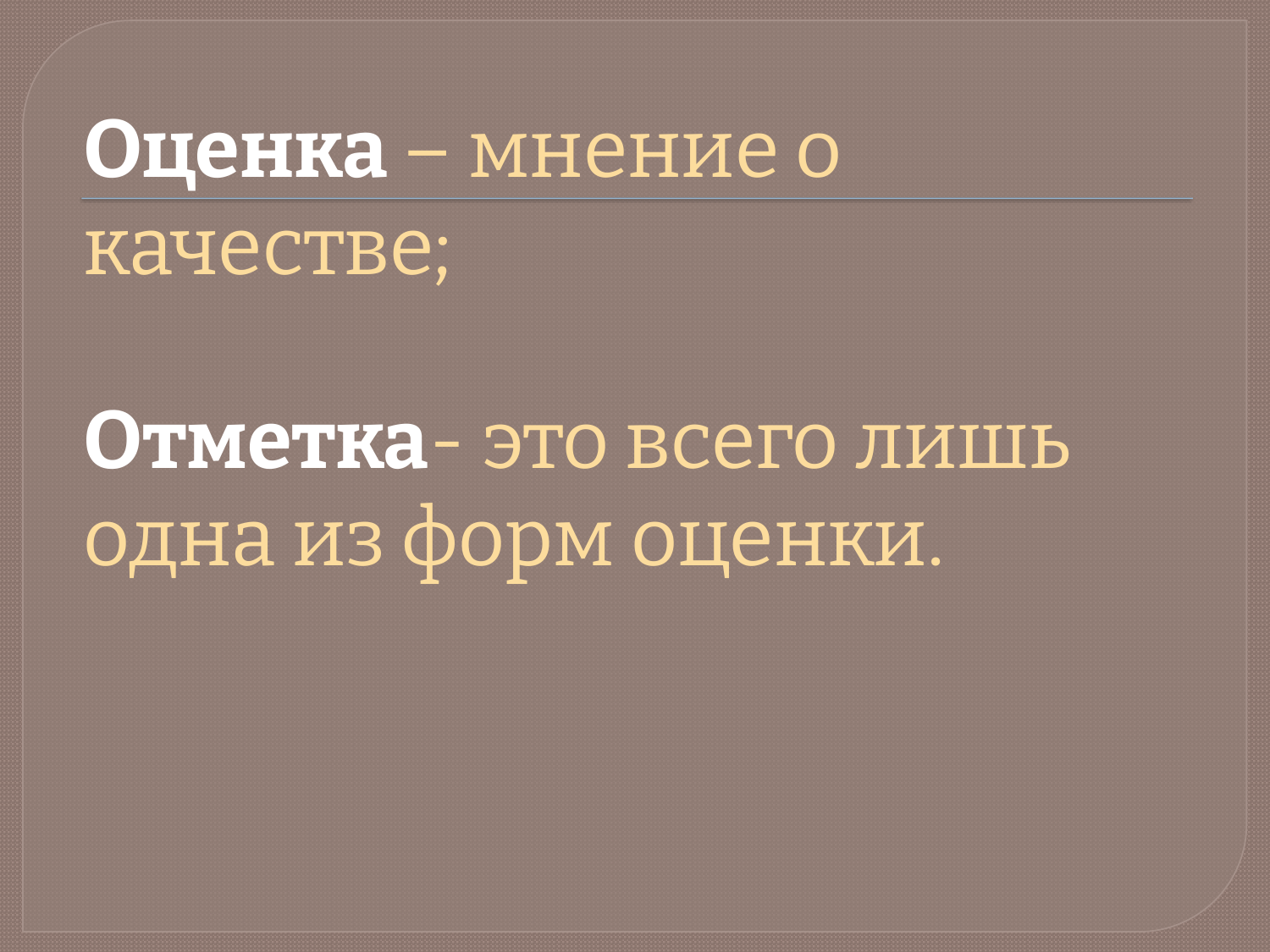

# Оценка – мнение о качестве; Отметка- это всего лишь одна из форм оценки.